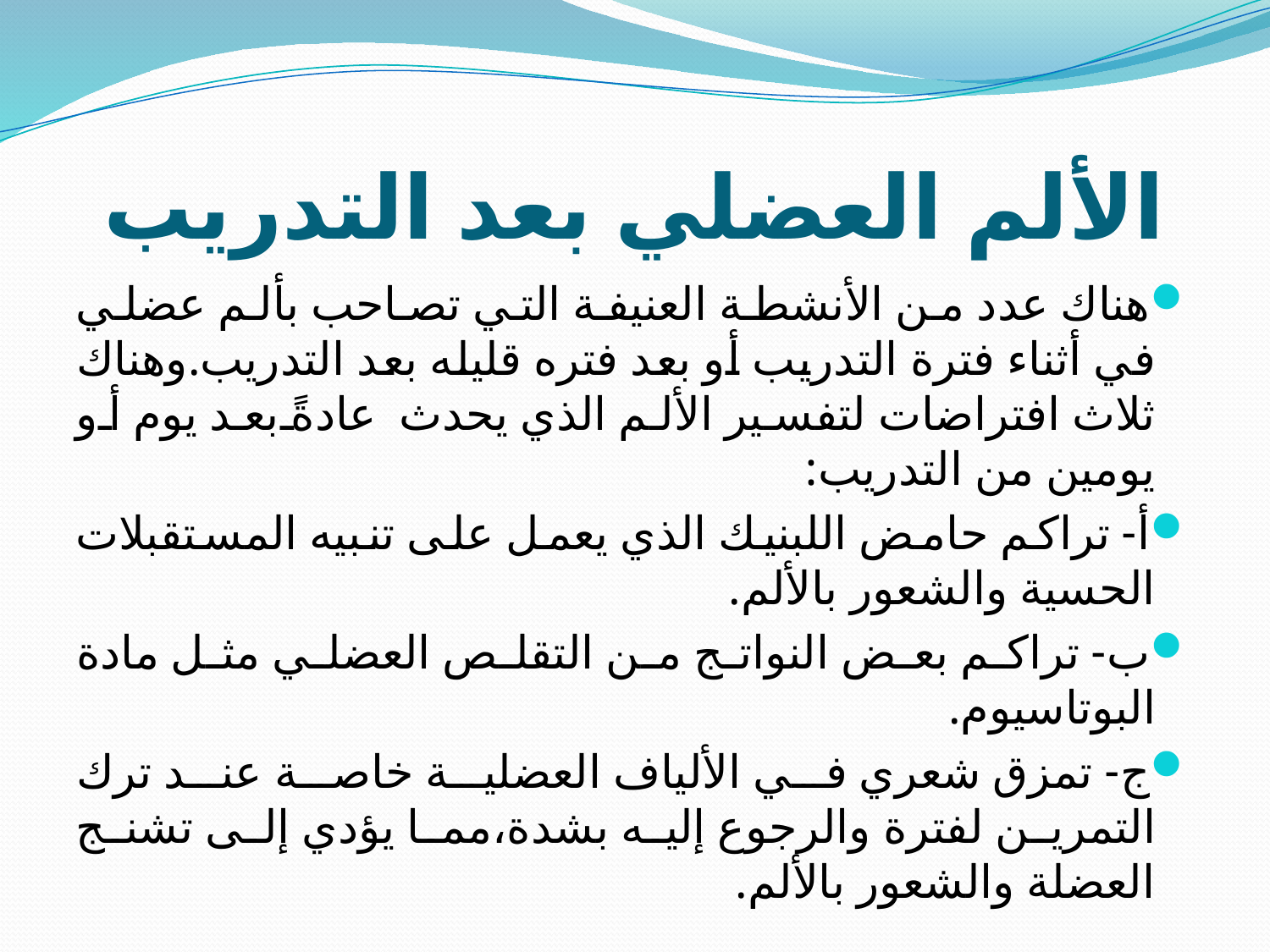

# الألم العضلي بعد التدريب
هناك عدد من الأنشطة العنيفة التي تصاحب بألم عضلي في أثناء فترة التدريب أو بعد فتره قليله بعد التدريب.وهناك ثلاث افتراضات لتفسير الألم الذي يحدث عادةً بعد يوم أو يومين من التدريب:
أ- تراكم حامض اللبنيك الذي يعمل على تنبيه المستقبلات الحسية والشعور بالألم.
ب- تراكم بعض النواتج من التقلص العضلي مثل مادة البوتاسيوم.
ج- تمزق شعري في الألياف العضلية خاصة عند ترك التمرين لفترة والرجوع إليه بشدة،مما يؤدي إلى تشنج العضلة والشعور بالألم.